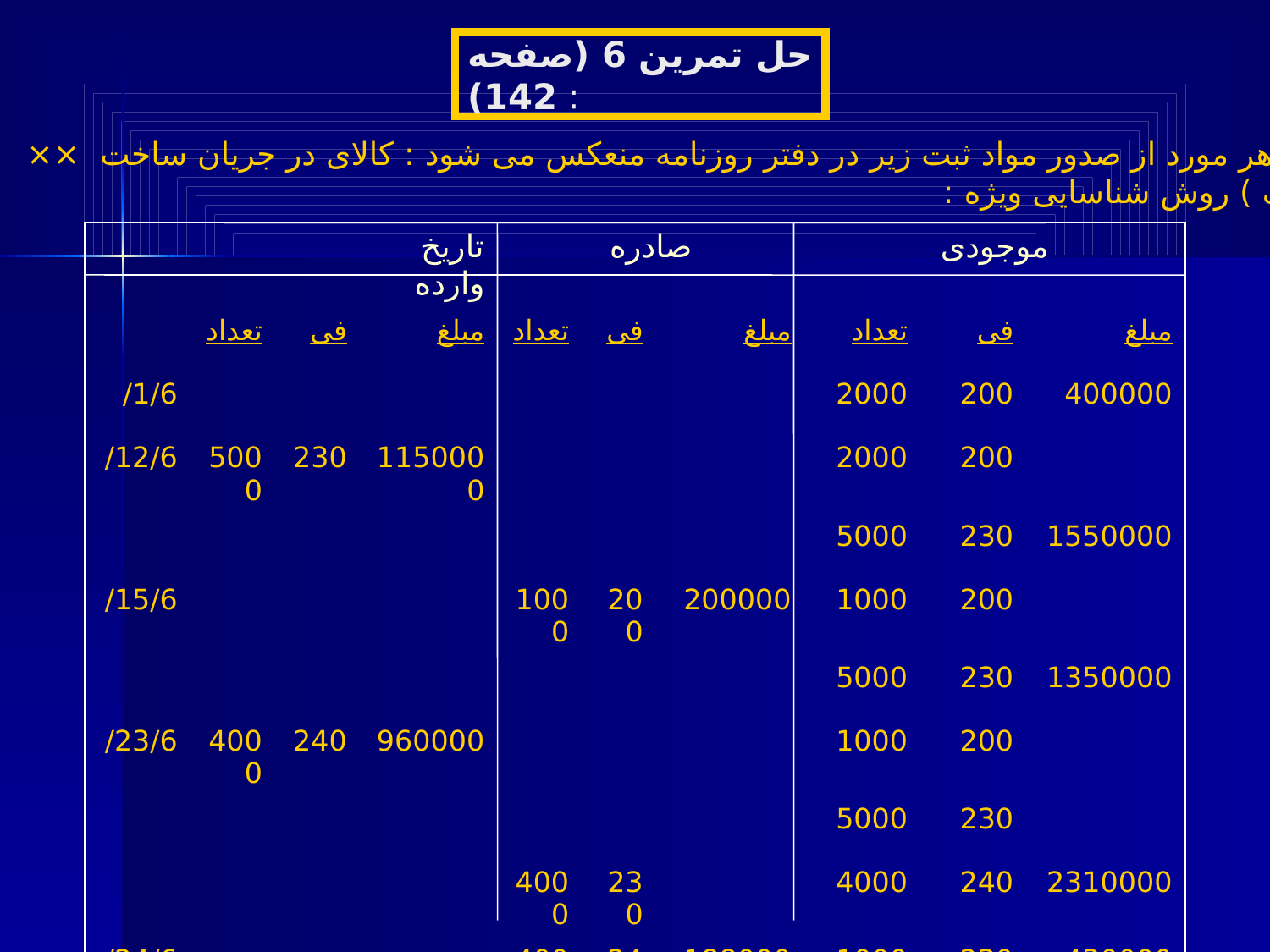

حل تمرین 6 (صفحه 142) :

در هر مورد از صدور مواد ثبت زیر در دفتر روزنامه منعکس می شود : کالای در جریان ساخت  ××
الف ) روش شناسایی ویژه :
| تاریخ وارده |  |  |  | صادره |  |  | موجودی |  |  |
| --- | --- | --- | --- | --- | --- | --- | --- | --- | --- |
|  | تعداد | فی | مبلغ | تعداد | فی | مبلغ | تعداد | فی | مبلغ |
| 1/6/ |  |  |  |  |  |  | 2000 | 200 | 400000 |
| 12/6/ | 5000 | 230 | 1150000 |  |  |  | 2000 | 200 |  |
|  |  |  |  |  |  |  | 5000 | 230 | 1550000 |
| 15/6/ |  |  |  | 1000 | 200 | 200000 | 1000 | 200 |  |
|  |  |  |  |  |  |  | 5000 | 230 | 1350000 |
| 23/6/ | 4000 | 240 | 960000 |  |  |  | 1000 | 200 |  |
|  |  |  |  |  |  |  | 5000 | 230 |  |
|  |  |  |  | 4000 | 230 |  | 4000 | 240 | 2310000 |
| 24/6/ |  |  |  | 4000 | 240 | 1880000 | 1000 | 230 | 430000 |